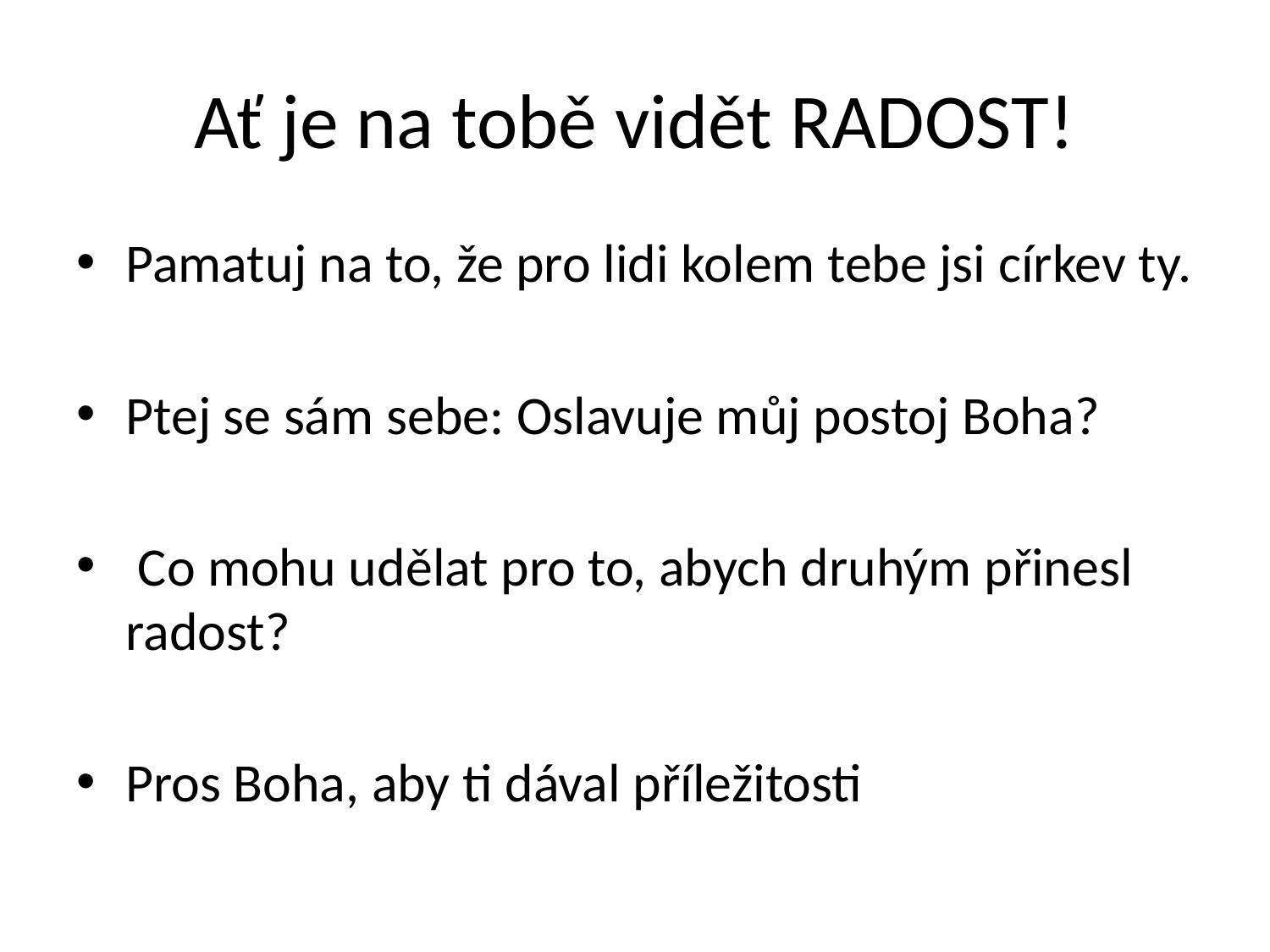

# Ať je na tobě vidět RADOST!
Pamatuj na to, že pro lidi kolem tebe jsi církev ty.

Ptej se sám sebe: Oslavuje můj postoj Boha?

 Co mohu udělat pro to, abych druhým přinesl radost?

Pros Boha, aby ti dával příležitosti